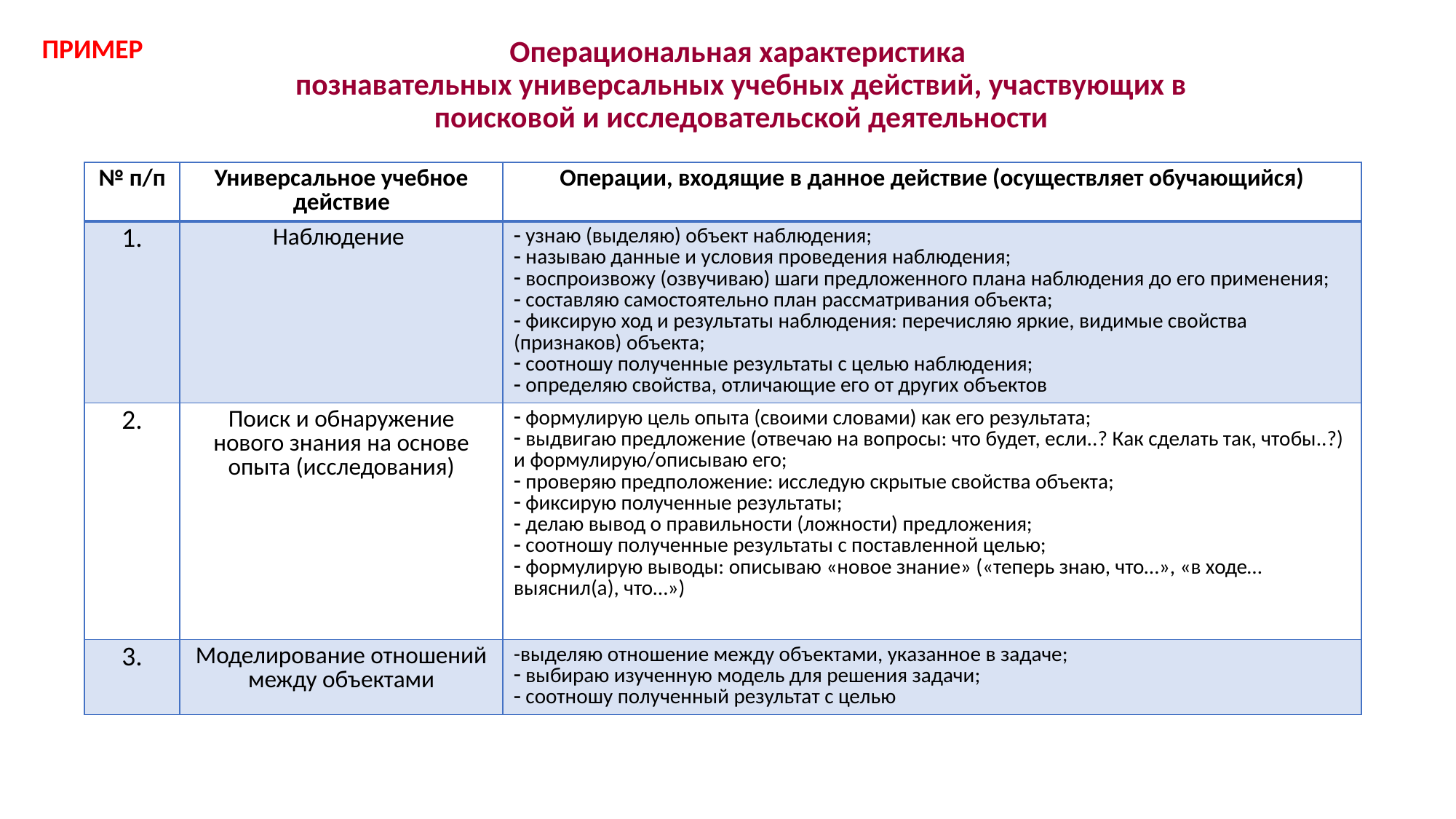

# Операциональная характеристика познавательных универсальных учебных действий, участвующих в поисковой и исследовательской деятельности
ПРИМЕР
| № п/п | Универсальное учебное действие | Операции, входящие в данное действие (осуществляет обучающийся) |
| --- | --- | --- |
| 1. | Наблюдение | узнаю (выделяю) объект наблюдения; называю данные и условия проведения наблюдения; воспроизвожу (озвучиваю) шаги предложенного плана наблюдения до его применения; составляю самостоятельно план рассматривания объекта; фиксирую ход и результаты наблюдения: перечисляю яркие, видимые свойства (признаков) объекта; соотношу полученные результаты с целью наблюдения; определяю свойства, отличающие его от других объектов |
| 2. | Поиск и обнаружение нового знания на основе опыта (исследования) | формулирую цель опыта (своими словами) как его результата; выдвигаю предложение (отвечаю на вопросы: что будет, если..? Как сделать так, чтобы..?) и формулирую/описываю его; проверяю предположение: исследую скрытые свойства объекта; фиксирую полученные результаты; делаю вывод о правильности (ложности) предложения; соотношу полученные результаты с поставленной целью; формулирую выводы: описываю «новое знание» («теперь знаю, что…», «в ходе…выяснил(а), что…») |
| 3. | Моделирование отношений между объектами | -выделяю отношение между объектами, указанное в задаче; выбираю изученную модель для решения задачи; соотношу полученный результат с целью |